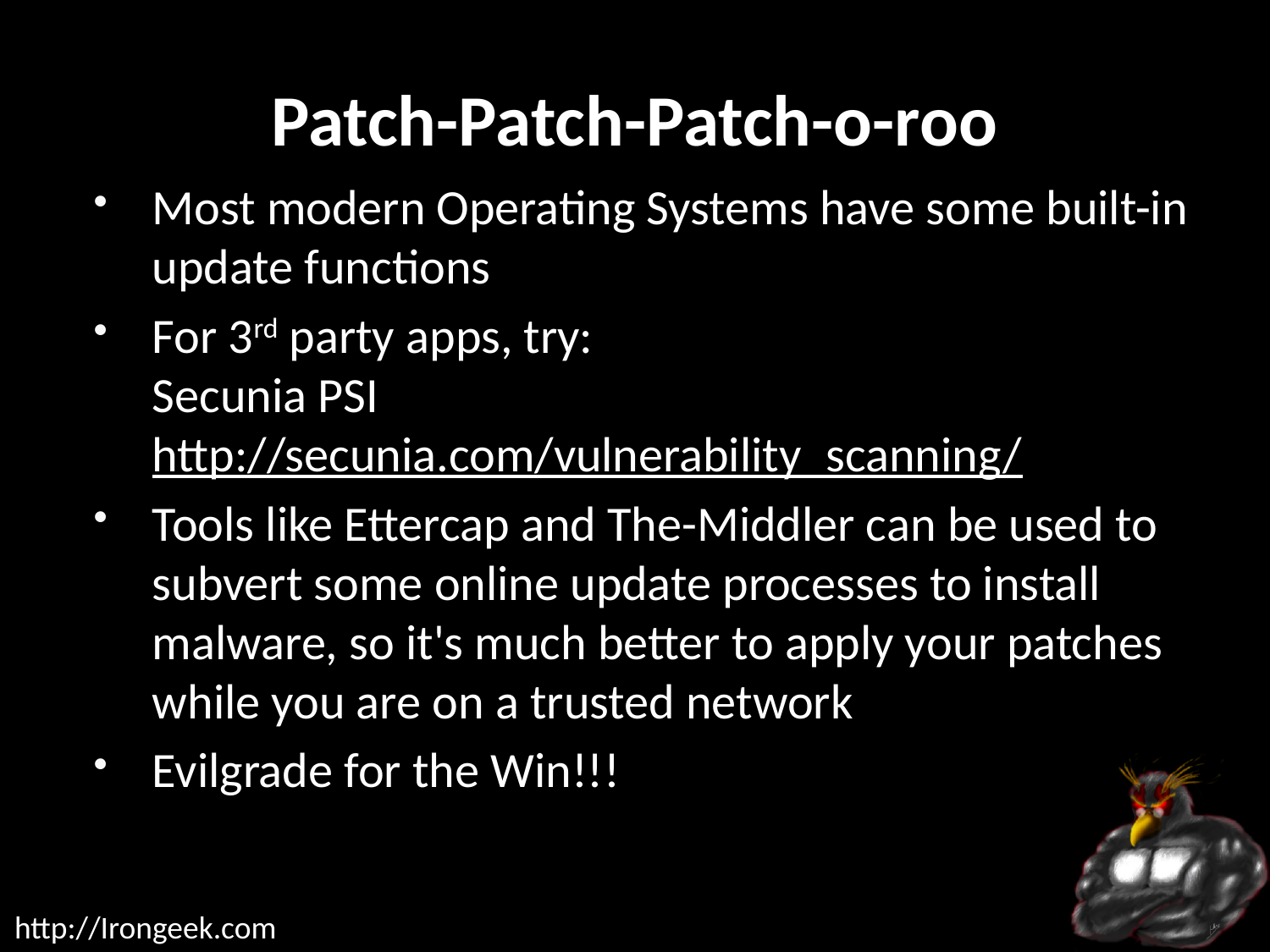

# Patch-Patch-Patch-o-roo
Most modern Operating Systems have some built-in update functions
For 3rd party apps, try:
Secunia PSI http://secunia.com/vulnerability_scanning/
Tools like Ettercap and The-Middler can be used to subvert some online update processes to install malware, so it's much better to apply your patches while you are on a trusted network
Evilgrade for the Win!!!